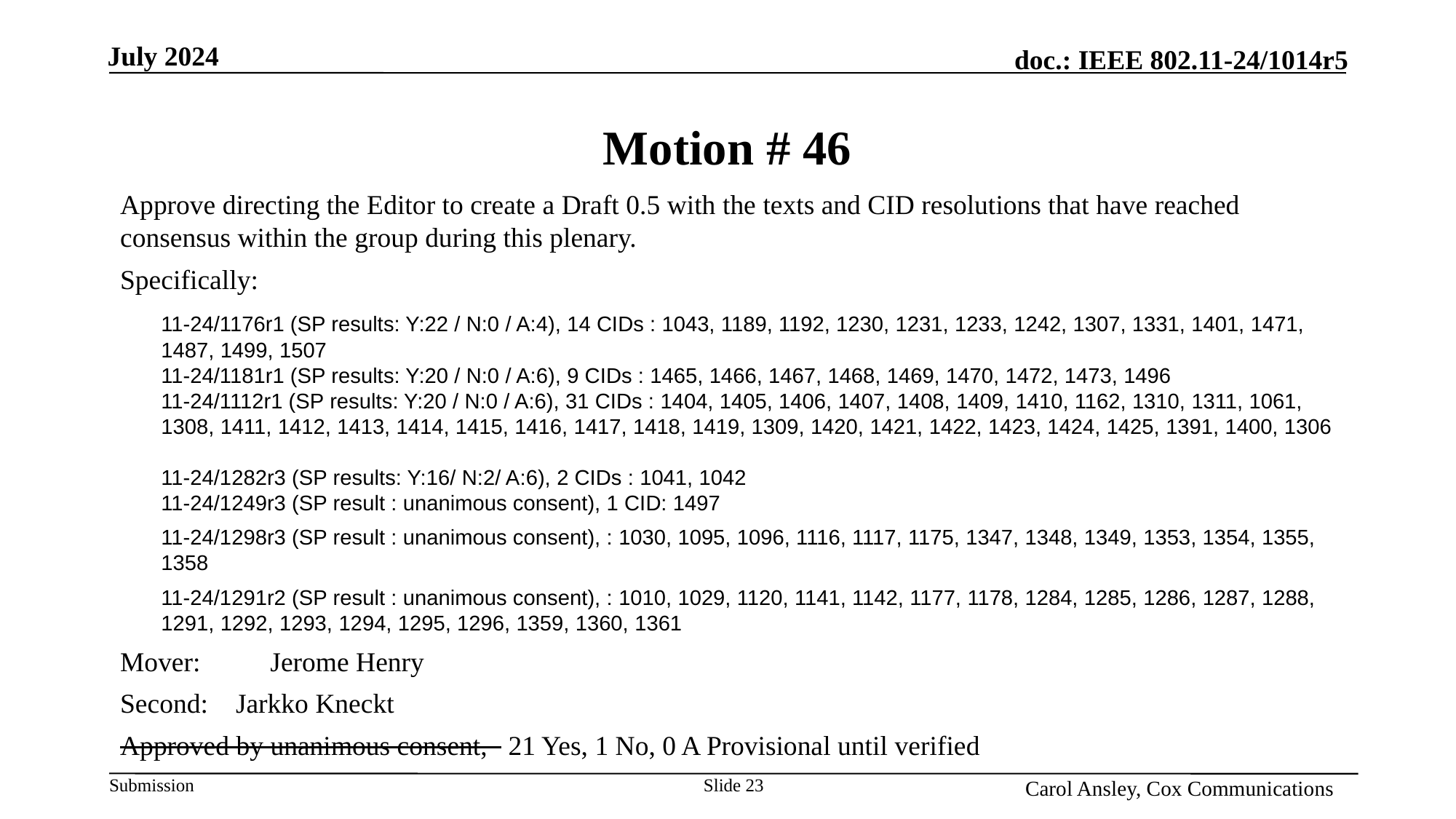

# Motion # 46
Approve directing the Editor to create a Draft 0.5 with the texts and CID resolutions that have reached consensus within the group during this plenary.
Specifically:
	11-24/1176r1 (SP results: Y:22 / N:0 / A:4), 14 CIDs : 1043, 1189, 1192, 1230, 1231, 1233, 1242, 1307, 1331, 1401, 1471, 1487, 1499, 1507
11-24/1181r1 (SP results: Y:20 / N:0 / A:6), 9 CIDs : 1465, 1466, 1467, 1468, 1469, 1470, 1472, 1473, 1496
11-24/1112r1 (SP results: Y:20 / N:0 / A:6), 31 CIDs : 1404, 1405, 1406, 1407, 1408, 1409, 1410, 1162, 1310, 1311, 1061, 1308, 1411, 1412, 1413, 1414, 1415, 1416, 1417, 1418, 1419, 1309, 1420, 1421, 1422, 1423, 1424, 1425, 1391, 1400, 1306
11-24/1282r3 (SP results: Y:16/ N:2/ A:6), 2 CIDs : 1041, 1042
11-24/1249r3 (SP result : unanimous consent), 1 CID: 1497
	11-24/1298r3 (SP result : unanimous consent), : 1030, 1095, 1096, 1116, 1117, 1175, 1347, 1348, 1349, 1353, 1354, 1355, 1358
	11-24/1291r2 (SP result : unanimous consent), : 1010, 1029, 1120, 1141, 1142, 1177, 1178, 1284, 1285, 1286, 1287, 1288, 1291, 1292, 1293, 1294, 1295, 1296, 1359, 1360, 1361
Mover: 	Jerome Henry
Second:    Jarkko Kneckt
Approved by unanimous consent,   21 Yes, 1 No, 0 A Provisional until verified
Slide 23